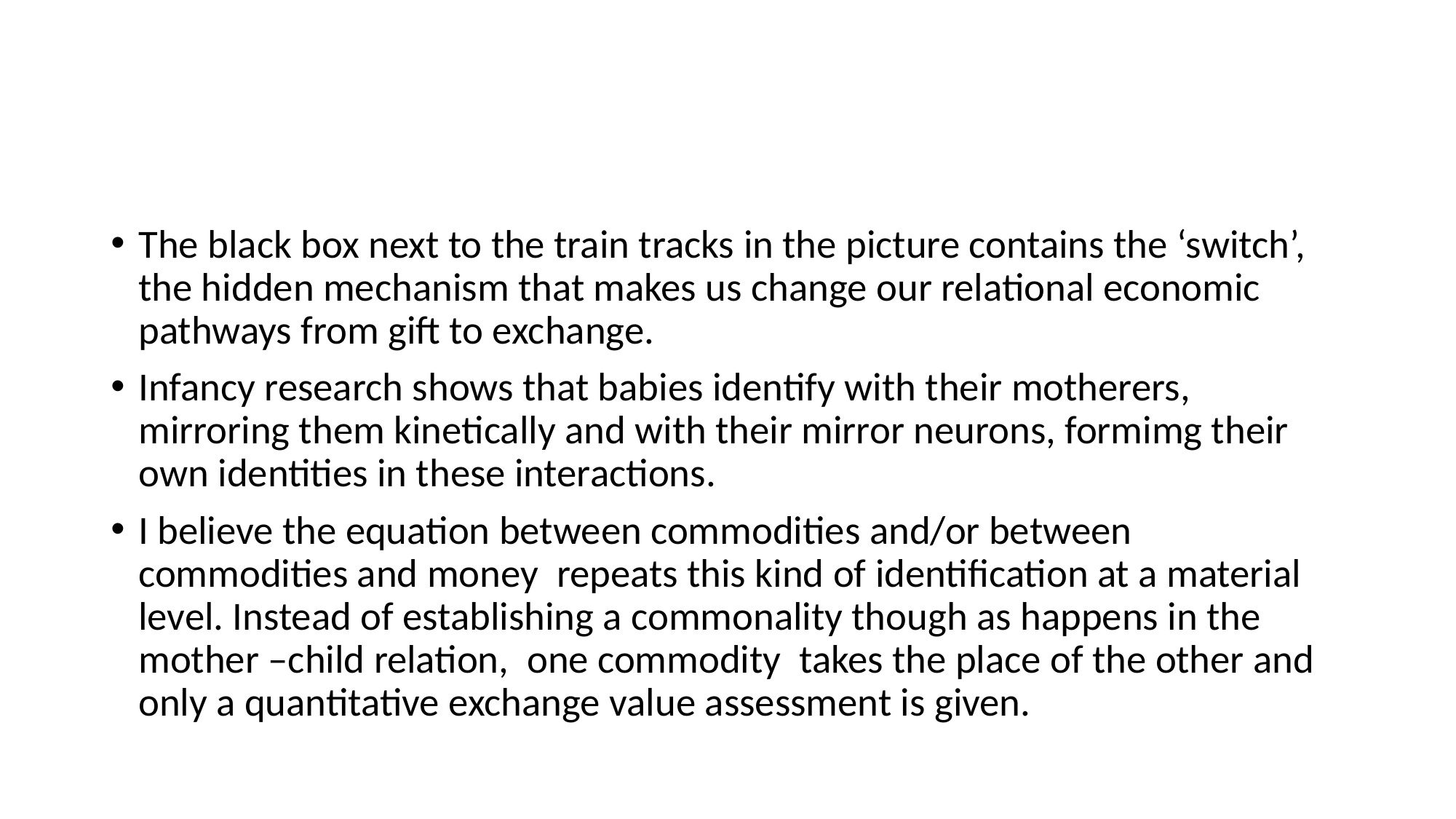

#
The black box next to the train tracks in the picture contains the ‘switch’, the hidden mechanism that makes us change our relational economic pathways from gift to exchange.
Infancy research shows that babies identify with their motherers, mirroring them kinetically and with their mirror neurons, formimg their own identities in these interactions.
I believe the equation between commodities and/or between commodities and money  repeats this kind of identification at a material level. Instead of establishing a commonality though as happens in the mother –child relation,  one commodity  takes the place of the other and only a quantitative exchange value assessment is given.